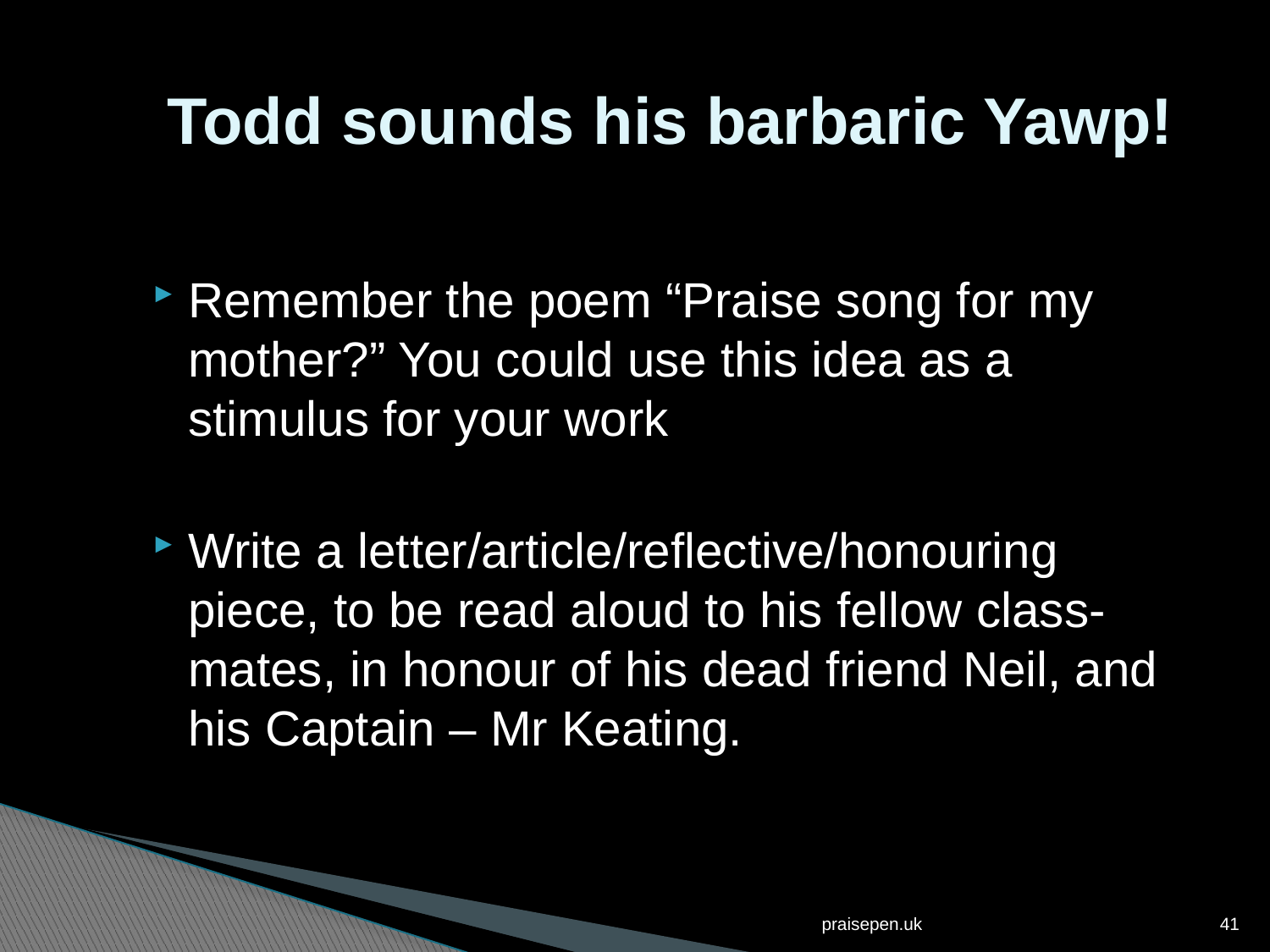

# Todd sounds his barbaric Yawp!

Remember the poem “Praise song for my mother?” You could use this idea as a stimulus for your work

Write a letter/article/reflective/honouring piece, to be read aloud to his fellow class-mates, in honour of his dead friend Neil, and his Captain – Mr Keating.
praisepen.uk
41